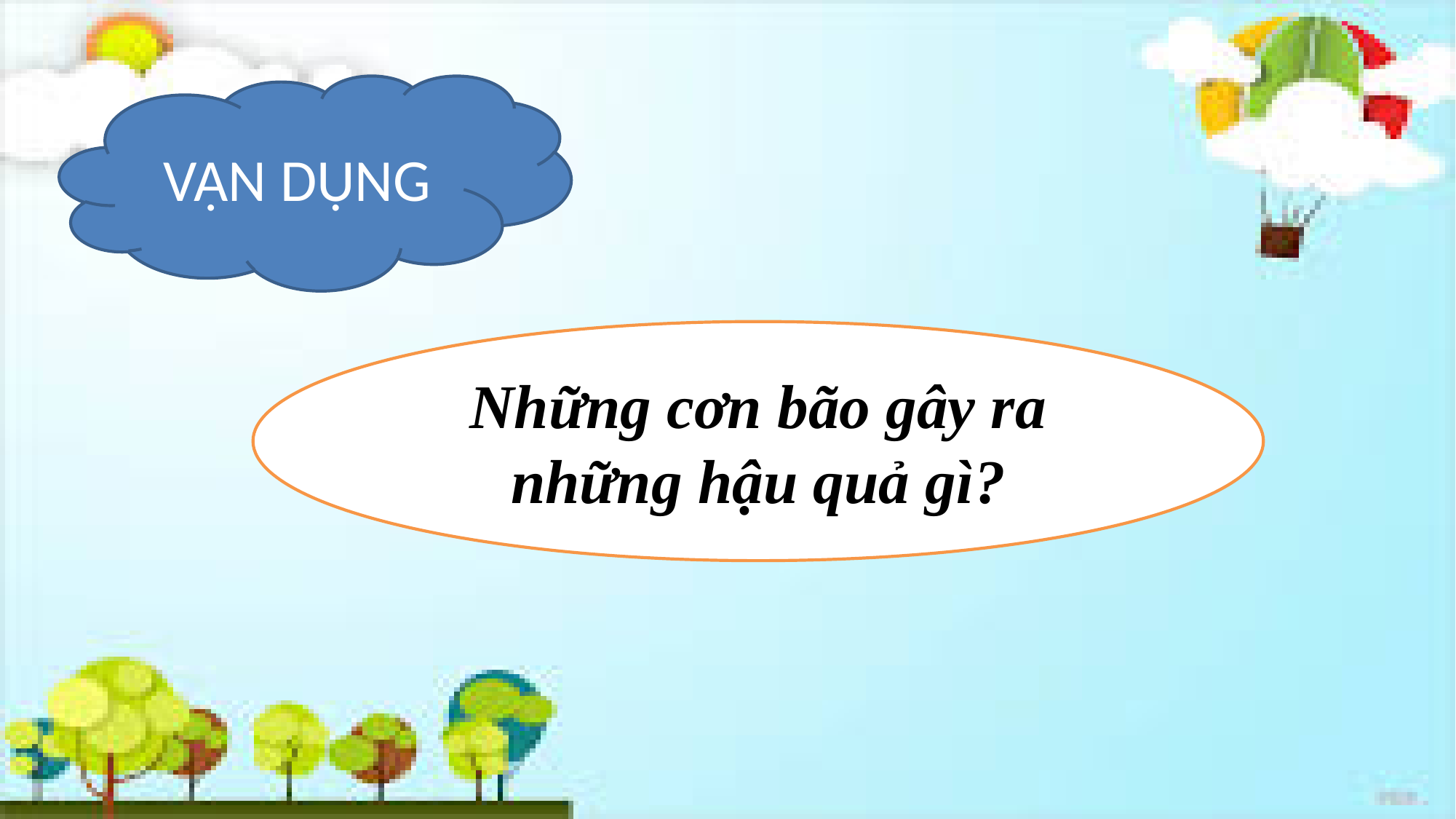

VẬN DỤNG
Những cơn bão gây ra những hậu quả gì?